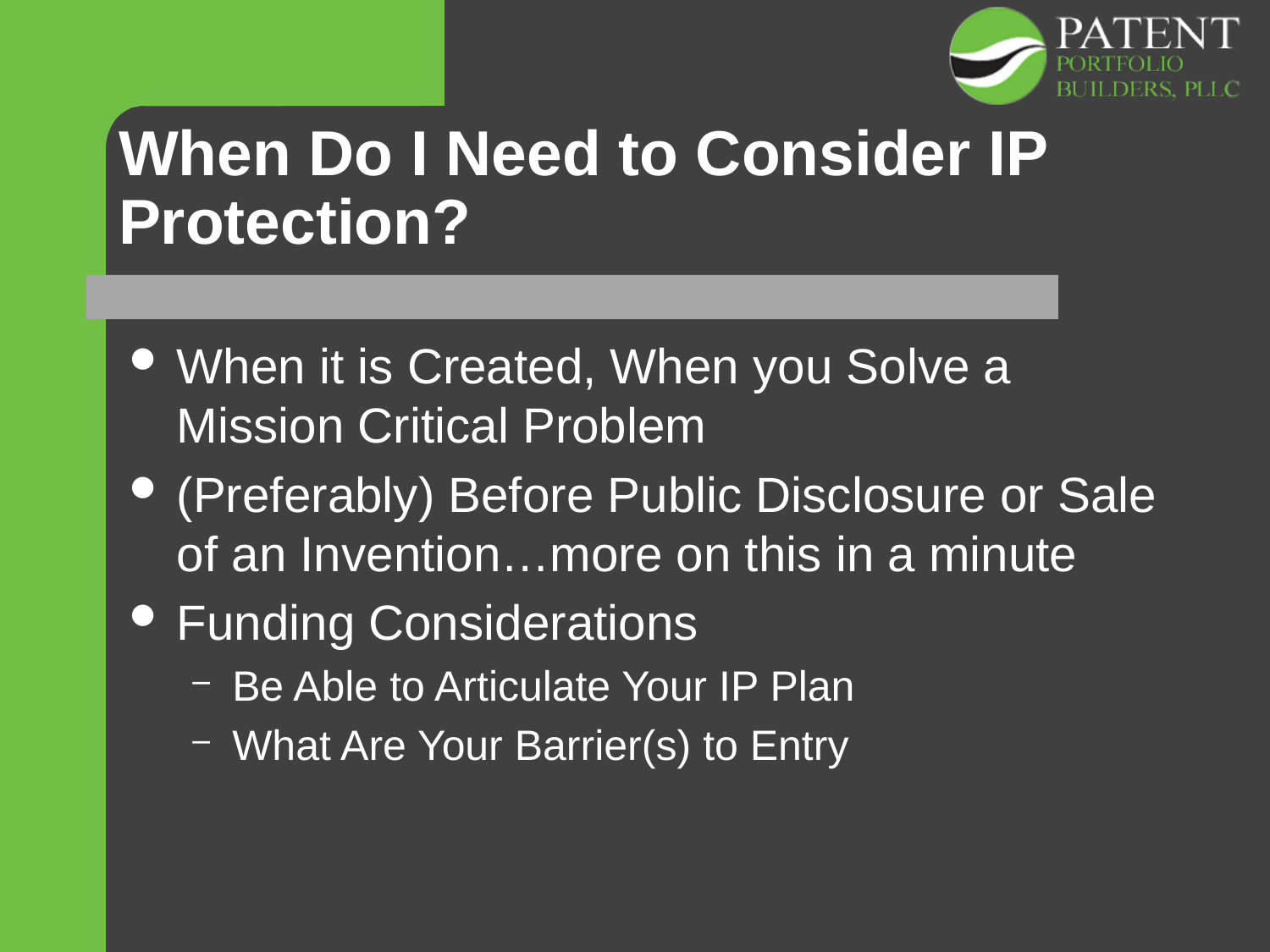

# When Do I Need to Consider IP Protection?
When it is Created, When you Solve a Mission Critical Problem
(Preferably) Before Public Disclosure or Sale of an Invention…more on this in a minute
Funding Considerations
Be Able to Articulate Your IP Plan
What Are Your Barrier(s) to Entry